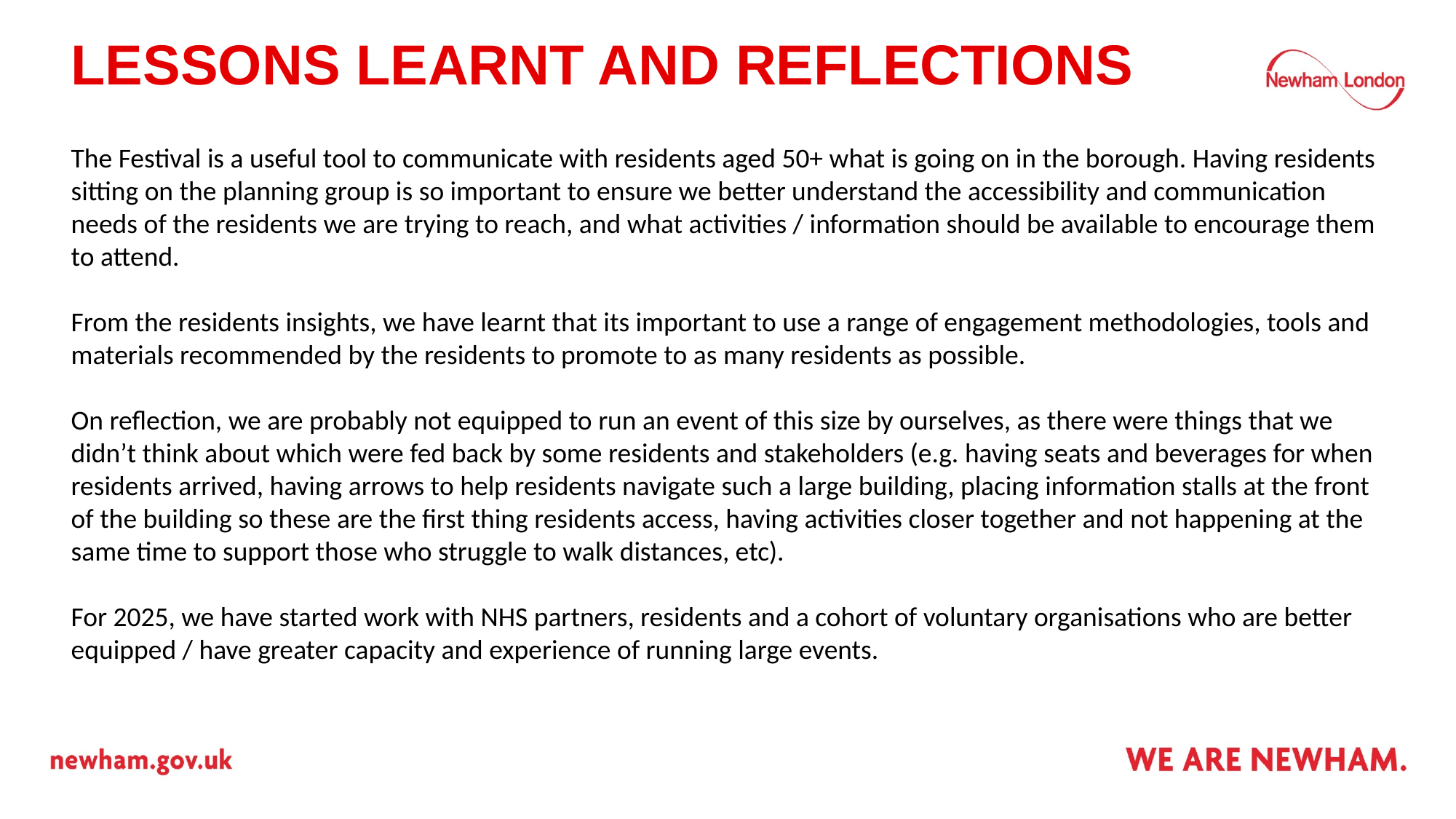

# LESSONS LEARNT AND REFLECTIONS

The Festival is a useful tool to communicate with residents aged 50+ what is going on in the borough. Having residents sitting on the planning group is so important to ensure we better understand the accessibility and communication needs of the residents we are trying to reach, and what activities / information should be available to encourage them to attend.

From the residents insights, we have learnt that its important to use a range of engagement methodologies, tools and materials recommended by the residents to promote to as many residents as possible.

On reflection, we are probably not equipped to run an event of this size by ourselves, as there were things that we didn’t think about which were fed back by some residents and stakeholders (e.g. having seats and beverages for when residents arrived, having arrows to help residents navigate such a large building, placing information stalls at the front of the building so these are the first thing residents access, having activities closer together and not happening at the same time to support those who struggle to walk distances, etc).

For 2025, we have started work with NHS partners, residents and a cohort of voluntary organisations who are better equipped / have greater capacity and experience of running large events.